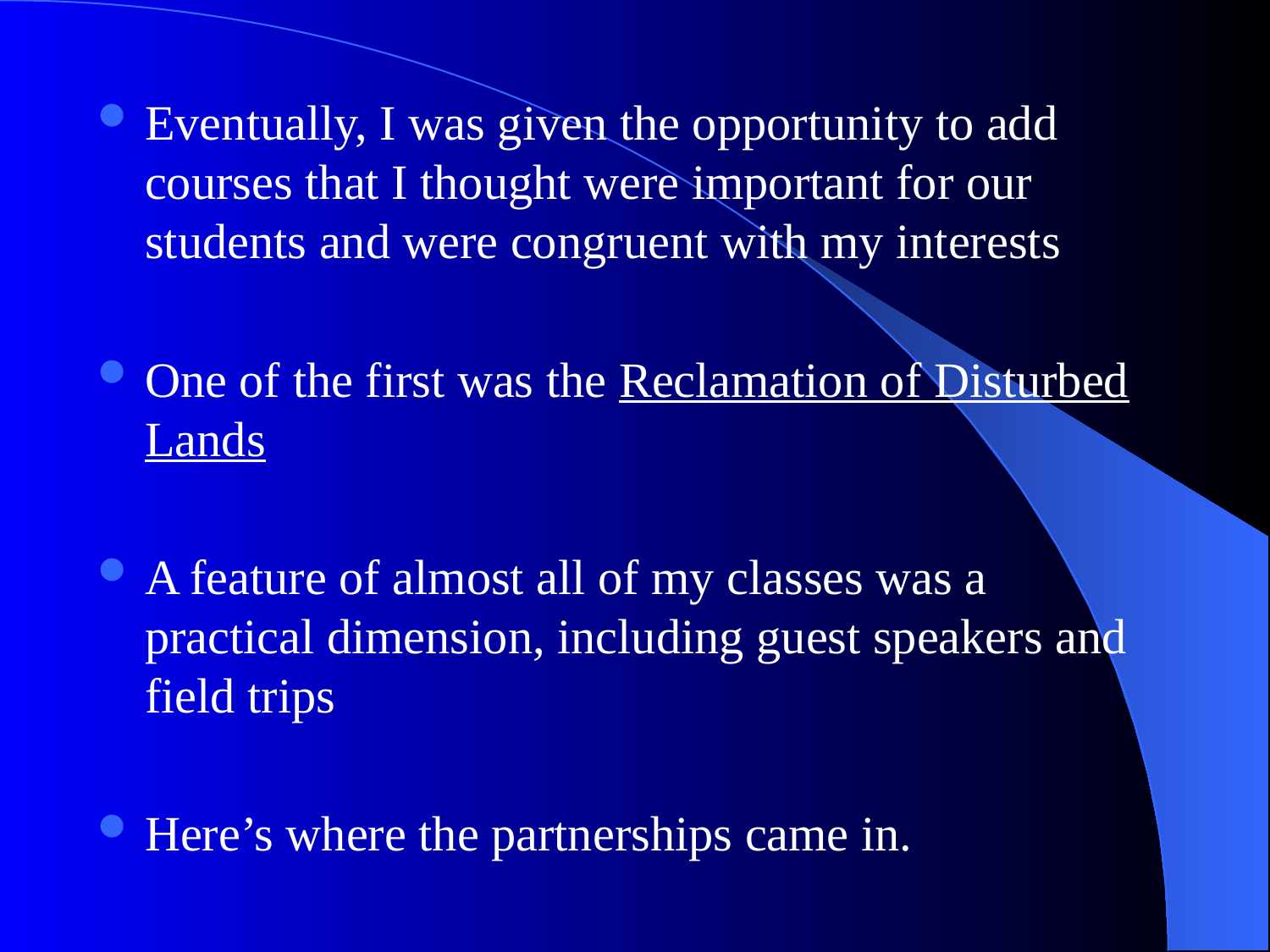

Eventually, I was given the opportunity to add courses that I thought were important for our students and were congruent with my interests

One of the first was the Reclamation of Disturbed Lands

A feature of almost all of my classes was a practical dimension, including guest speakers and field trips

Here’s where the partnerships came in.